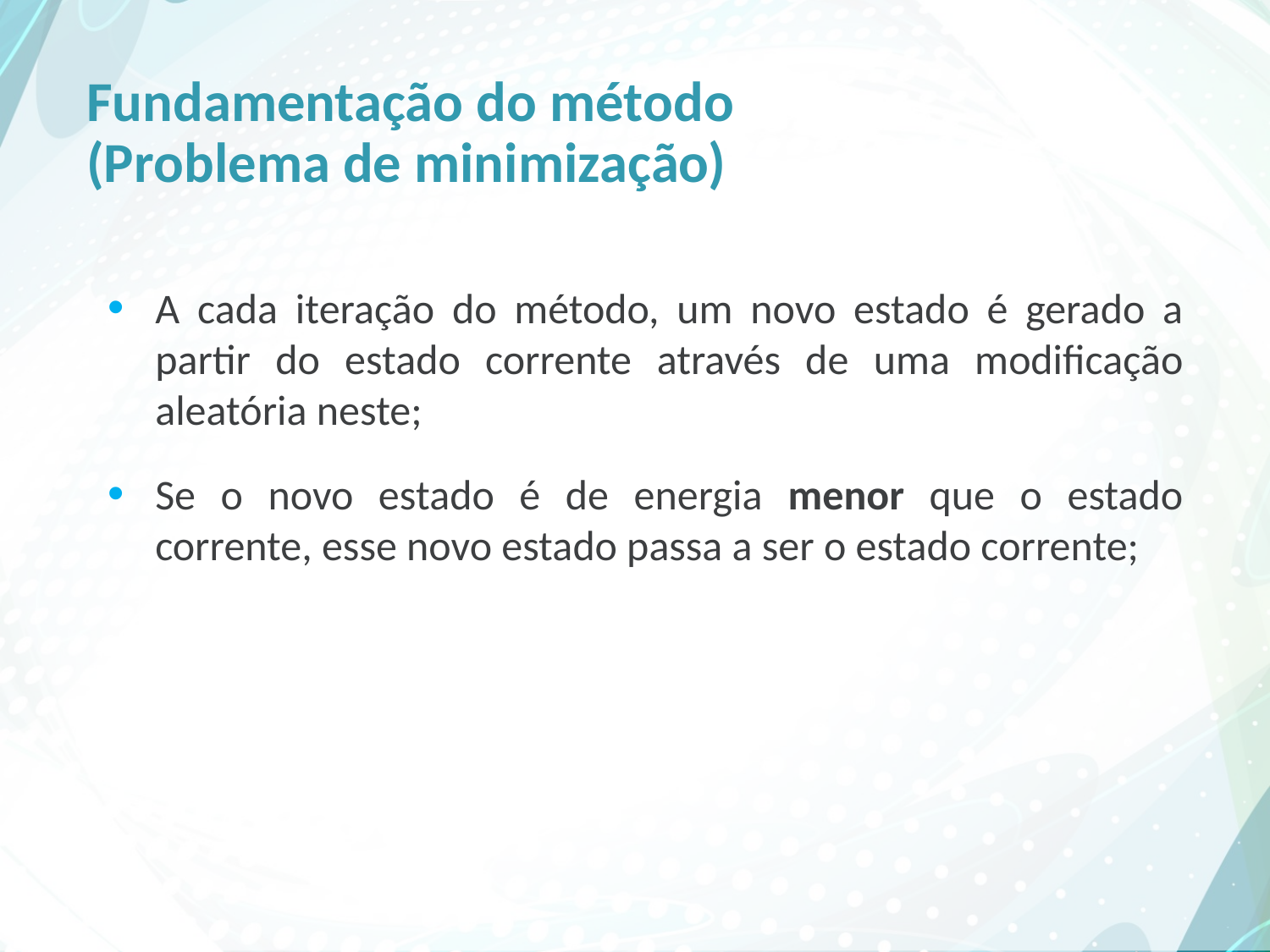

# Fundamentação do método (Problema de minimização)

A cada iteração do método, um novo estado é gerado a partir do estado corrente através de uma modificação aleatória neste;

Se o novo estado é de energia menor que o estado corrente, esse novo estado passa a ser o estado corrente;